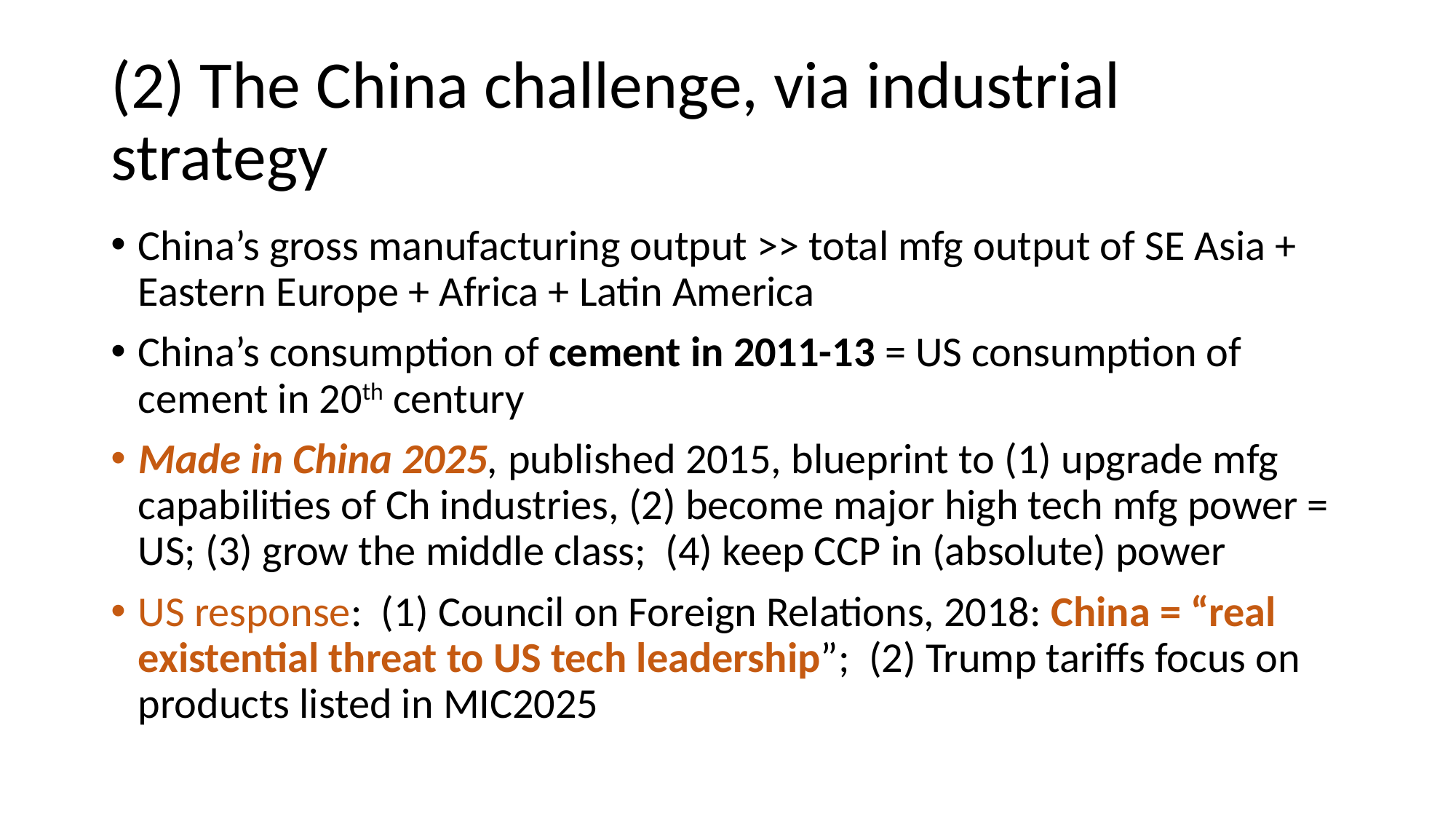

# (2) The China challenge, via industrial strategy
China’s gross manufacturing output >> total mfg output of SE Asia + Eastern Europe + Africa + Latin America
China’s consumption of cement in 2011-13 = US consumption of cement in 20th century
Made in China 2025, published 2015, blueprint to (1) upgrade mfg capabilities of Ch industries, (2) become major high tech mfg power = US; (3) grow the middle class;  (4) keep CCP in (absolute) power
US response:  (1) Council on Foreign Relations, 2018: China = “real existential threat to US tech leadership”;  (2) Trump tariffs focus on products listed in MIC2025